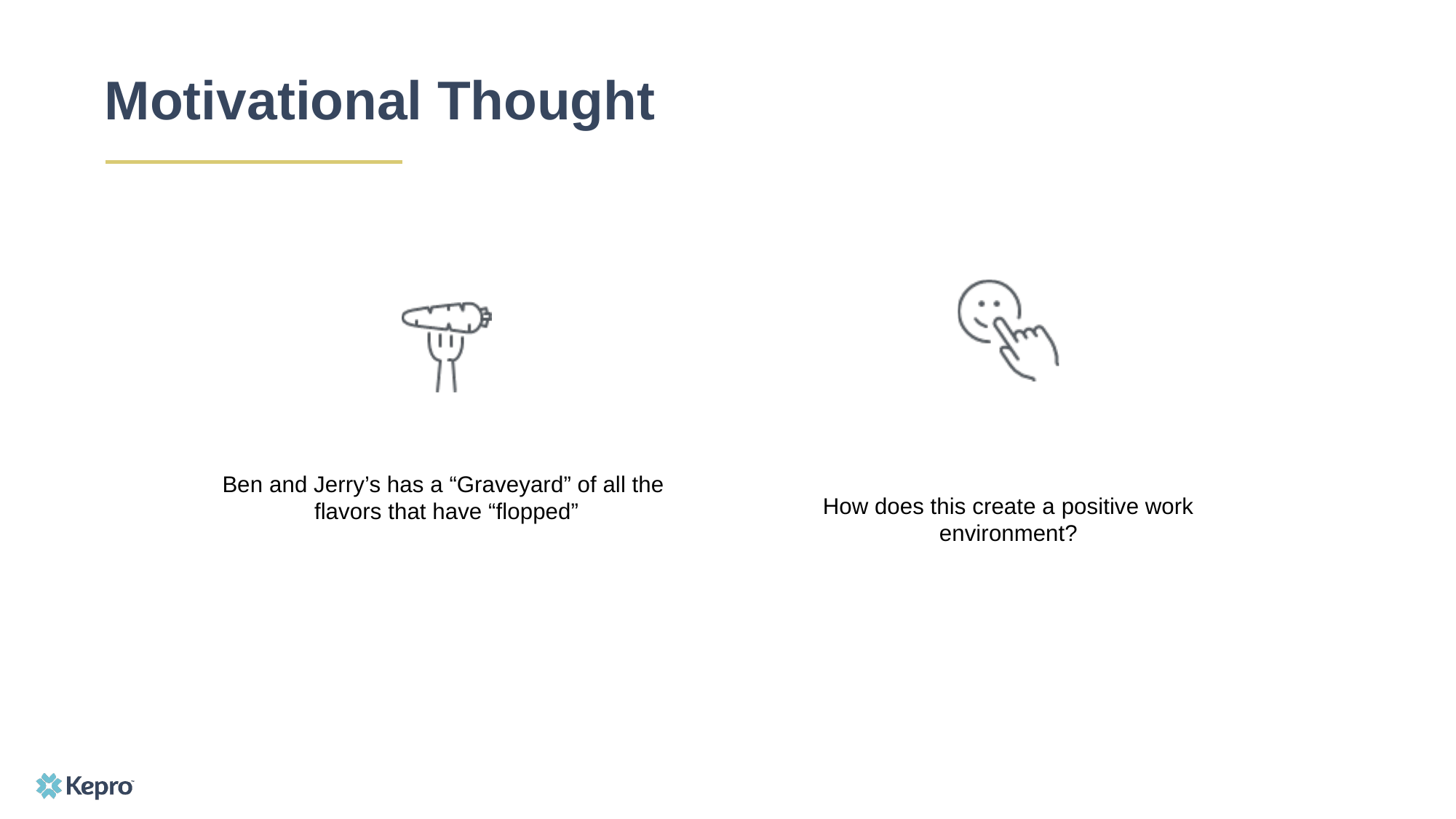

# Motivational Thought
Ben and Jerry’s has a “Graveyard” of all the
flavors that have “flopped”
How does this create a positive work environment?